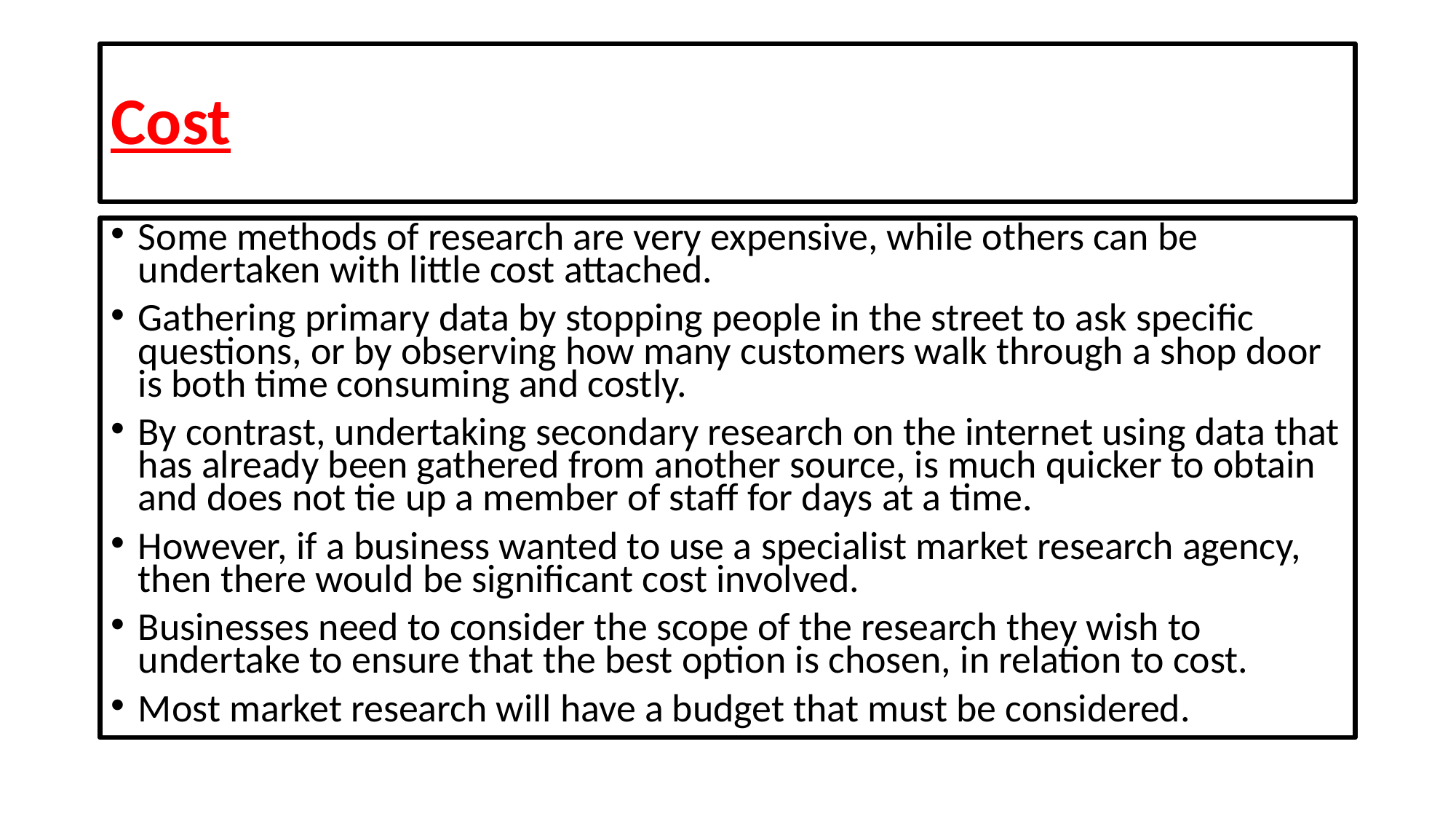

# Cost
Some methods of research are very expensive, while others can be undertaken with little cost attached.
Gathering primary data by stopping people in the street to ask specific questions, or by observing how many customers walk through a shop door is both time consuming and costly.
By contrast, undertaking secondary research on the internet using data that has already been gathered from another source, is much quicker to obtain and does not tie up a member of staff for days at a time.
However, if a business wanted to use a specialist market research agency, then there would be significant cost involved.
Businesses need to consider the scope of the research they wish to undertake to ensure that the best option is chosen, in relation to cost.
Most market research will have a budget that must be considered.